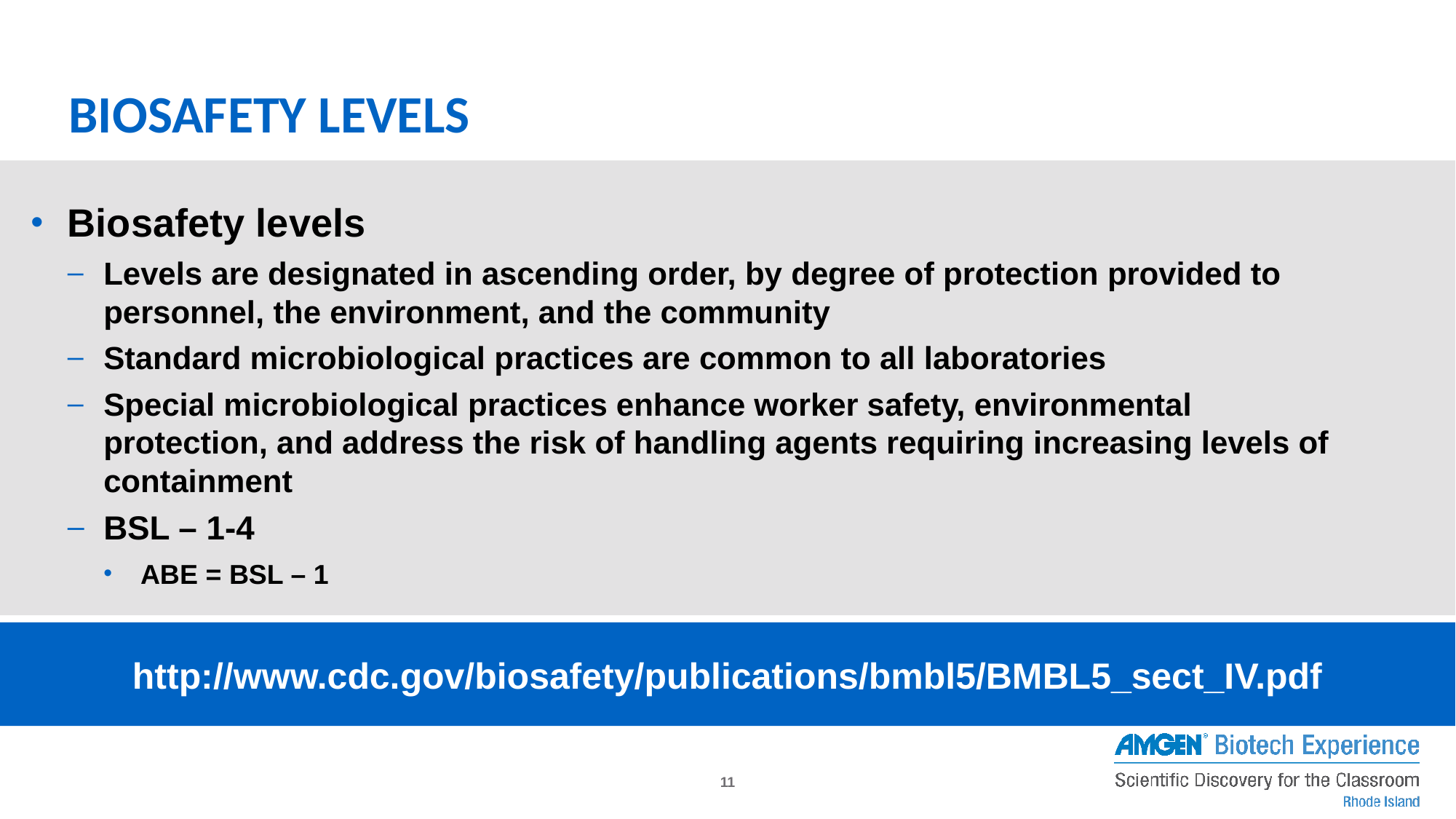

# Biosafety Levels
Biosafety levels
Levels are designated in ascending order, by degree of protection provided to personnel, the environment, and the community
Standard microbiological practices are common to all laboratories
Special microbiological practices enhance worker safety, environmental protection, and address the risk of handling agents requiring increasing levels of containment
BSL – 1-4
ABE = BSL – 1
http://www.cdc.gov/biosafety/publications/bmbl5/BMBL5_sect_IV.pdf